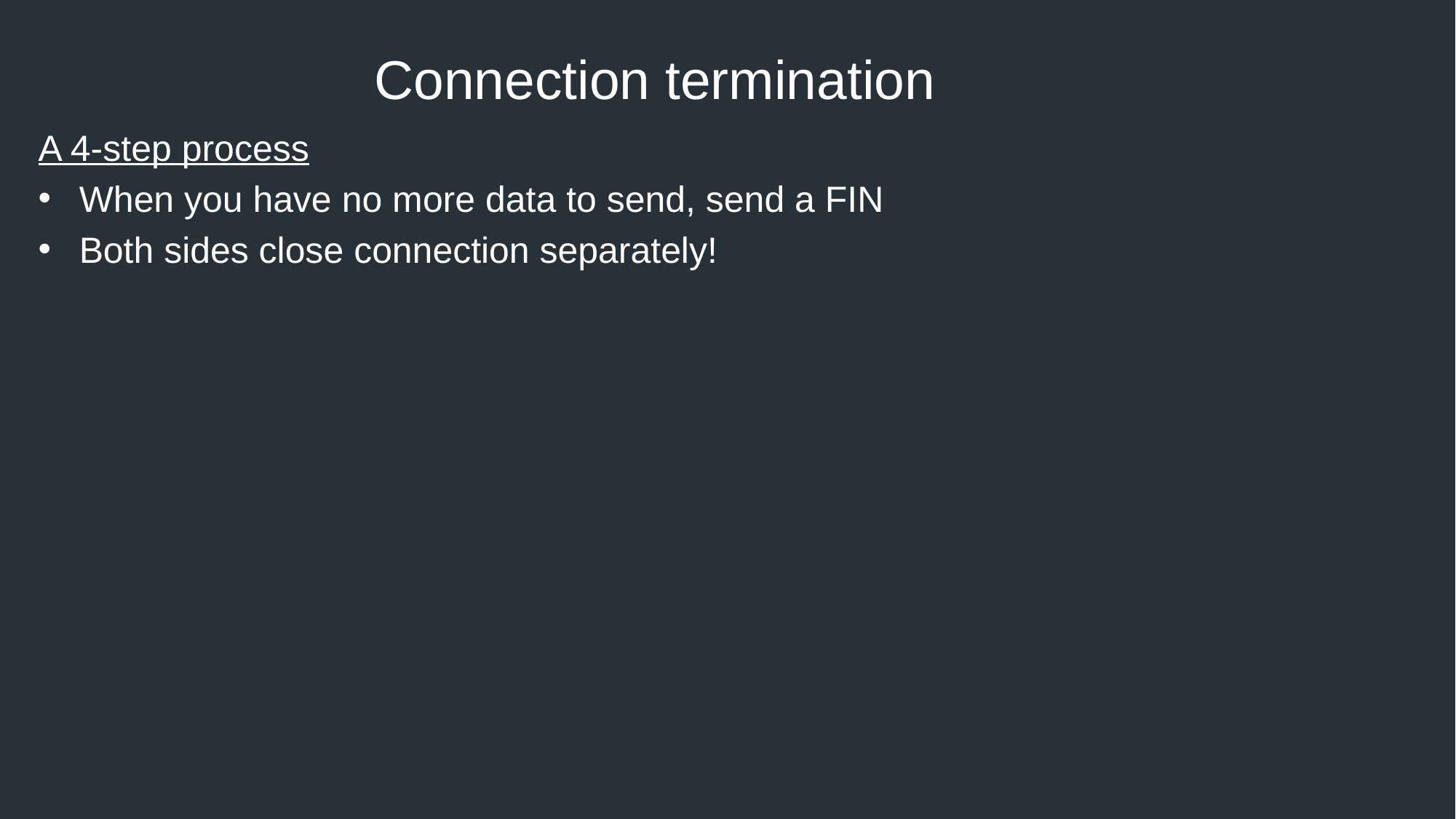

Connection termination
A 4-step process
When you have no more data to send, send a FIN
Both sides close connection separately!